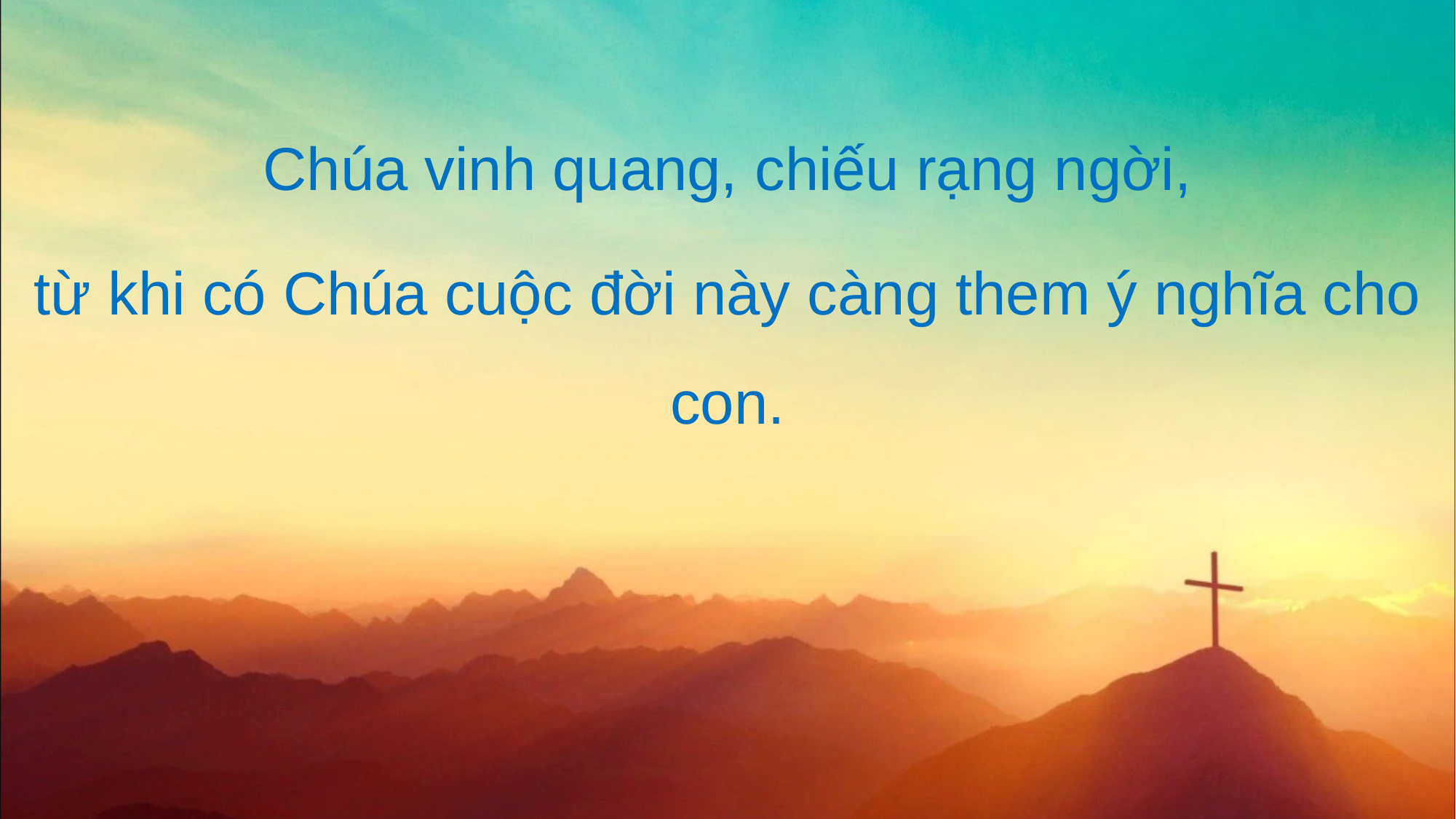

Chúa vinh quang, chiếu rạng ngời,
từ khi có Chúa cuộc đời này càng them ý nghĩa cho con.